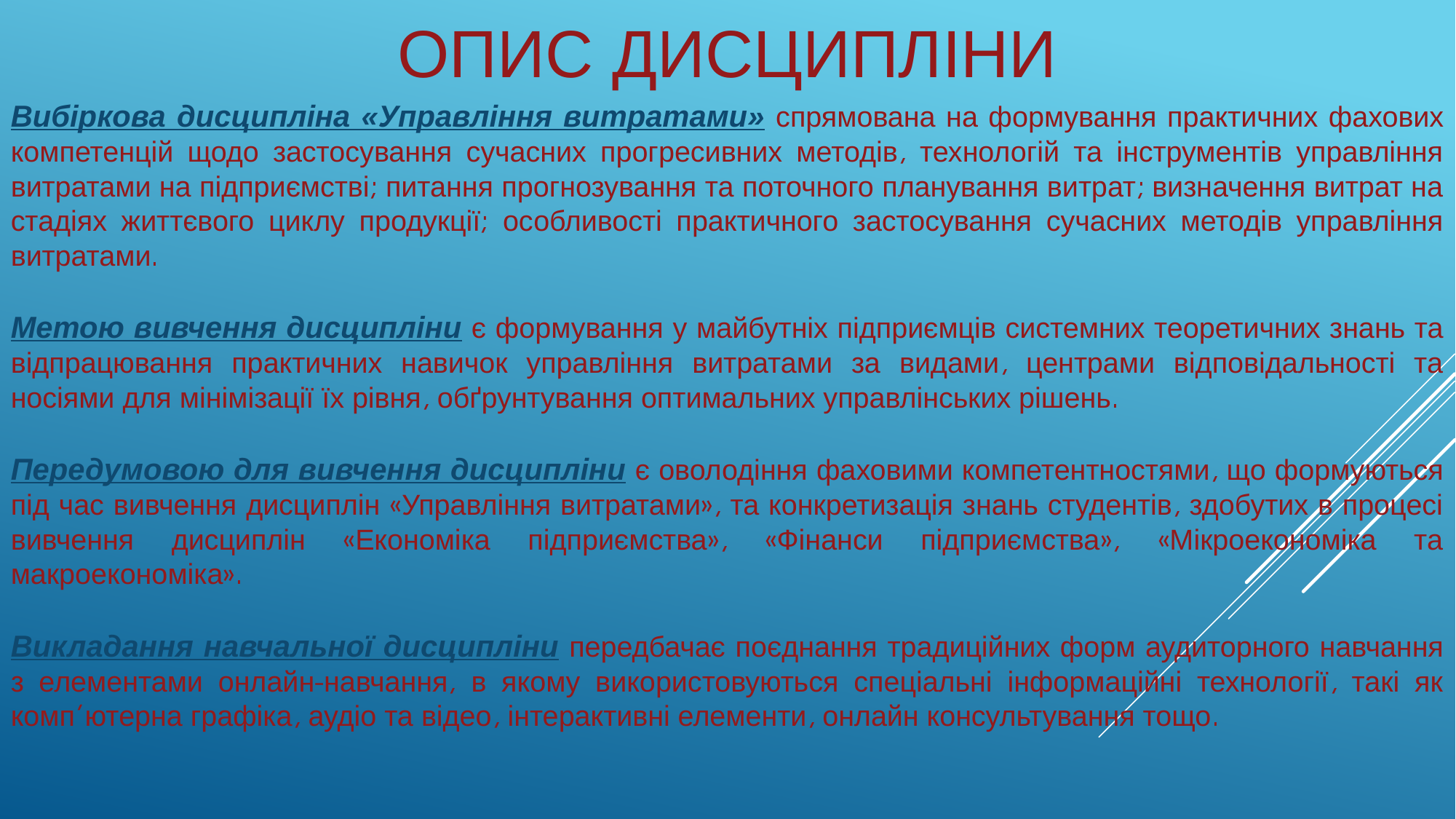

# ОПИС ДИСЦИПЛІНИ
Вибіркова дисципліна «Управління витратами» спрямована на формування практичних фахових компетенцій щодо застосування сучасних прогресивних методів, технологій та інструментів управління витратами на підприємстві; питання прогнозування та поточного планування витрат; визначення витрат на стадіях життєвого циклу продукції; особливості практичного застосування сучасних методів управління витратами.

Метою вивчення дисципліни є формування у майбутніх підприємців системних теоретичних знань та відпрацювання практичних навичок управління витратами за видами, центрами відповідальності та носіями для мінімізації їх рівня, обґрунтування оптимальних управлінських рішень.

Передумовою для вивчення дисципліни є оволодіння фаховими компетентностями, що формуються під час вивчення дисциплін «Управління витратами», та конкретизація знань студентів, здобутих в процесі вивчення дисциплін «Економіка підприємства», «Фінанси підприємства», «Мікроекономіка та макроекономіка».

Викладання навчальної дисципліни передбачає поєднання традиційних форм аудиторного навчання з елементами онлайн-навчання, в якому використовуються спеціальні інформаційні технології, такі як комп’ютерна графіка, аудіо та відео, інтерактивні елементи, онлайн консультування тощо.